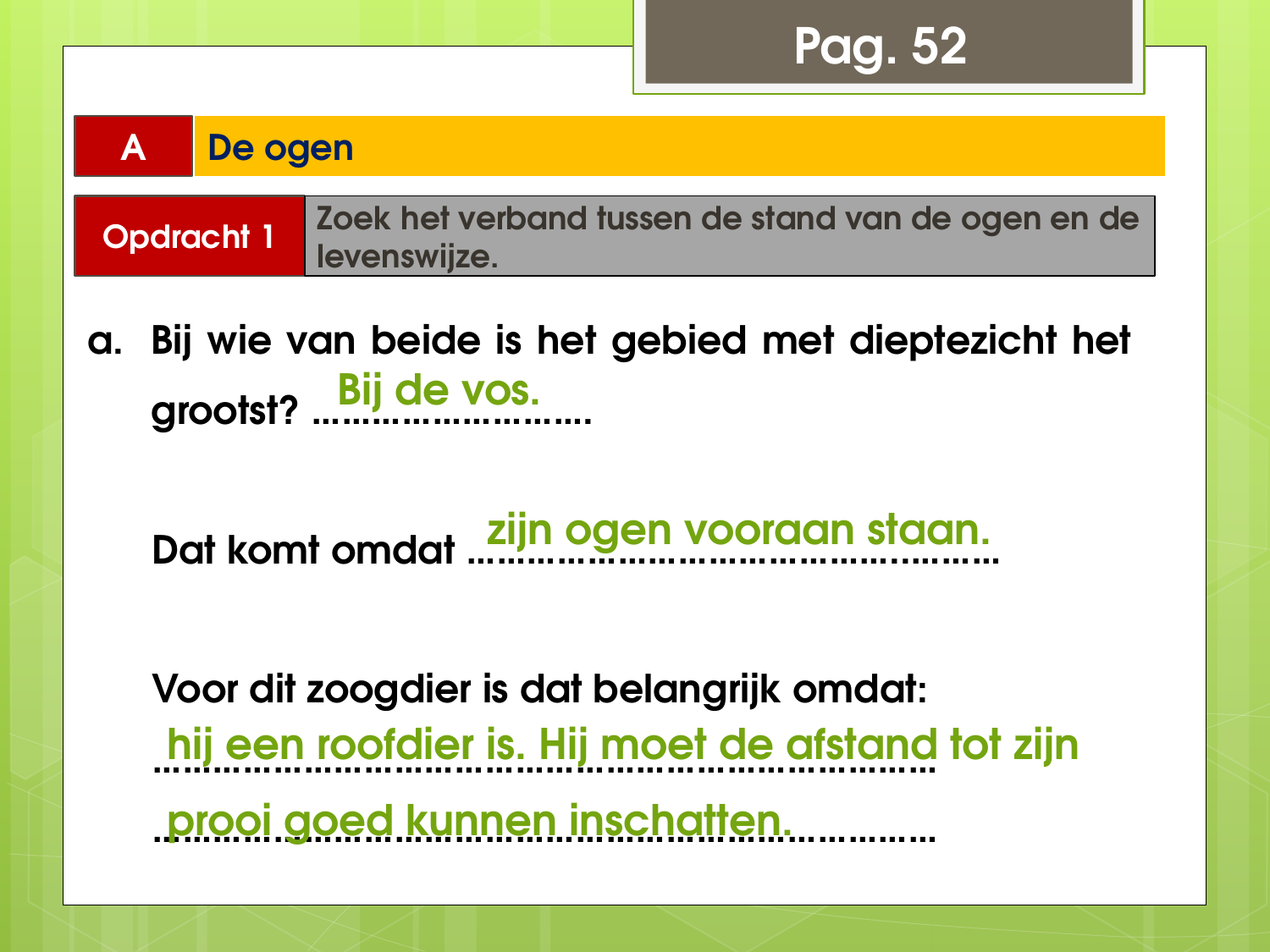

Pag. 52
A
De ogen
Opdracht 1
Zoek het verband tussen de stand van de ogen en de levenswijze.
Bij wie van beide is het gebied met dieptezicht het
grootst? ……………………….

      Dat komt omdat ……………………………………..………

      Voor dit zoogdier is dat belangrijk omdat:
      ……………………………………………………………………
      ……………………………………………………………………
Bij de vos.
zijn ogen vooraan staan.
hij een roofdier is. Hij moet de afstand tot zijn prooi goed kunnen inschatten.